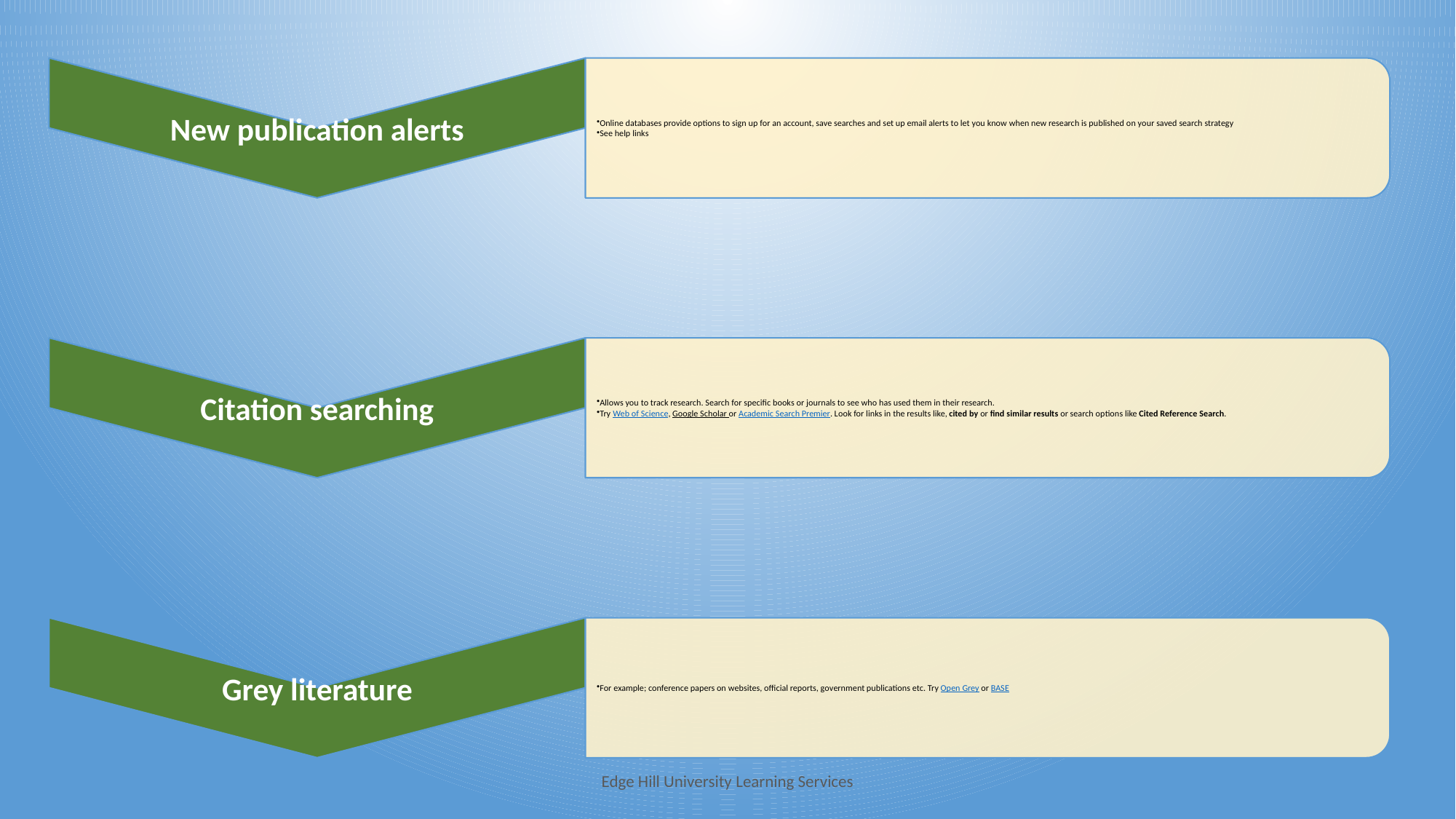

New publication alerts
Online databases provide options to sign up for an account, save searches and set up email alerts to let you know when new research is published on your saved search strategy
Citation searching
Allows you to track research. Search for specific books or journals to see who has used them in their research.
Grey literature
For example; conference papers on websites, official reports, government publications etc. Try Open Grey or BASE
See help links
Try Web of Science, Google Scholar or Academic Search Premier. Look for links in the results like, cited by or find similar results or search options like Cited Reference Search.
Edge Hill University Learning Services